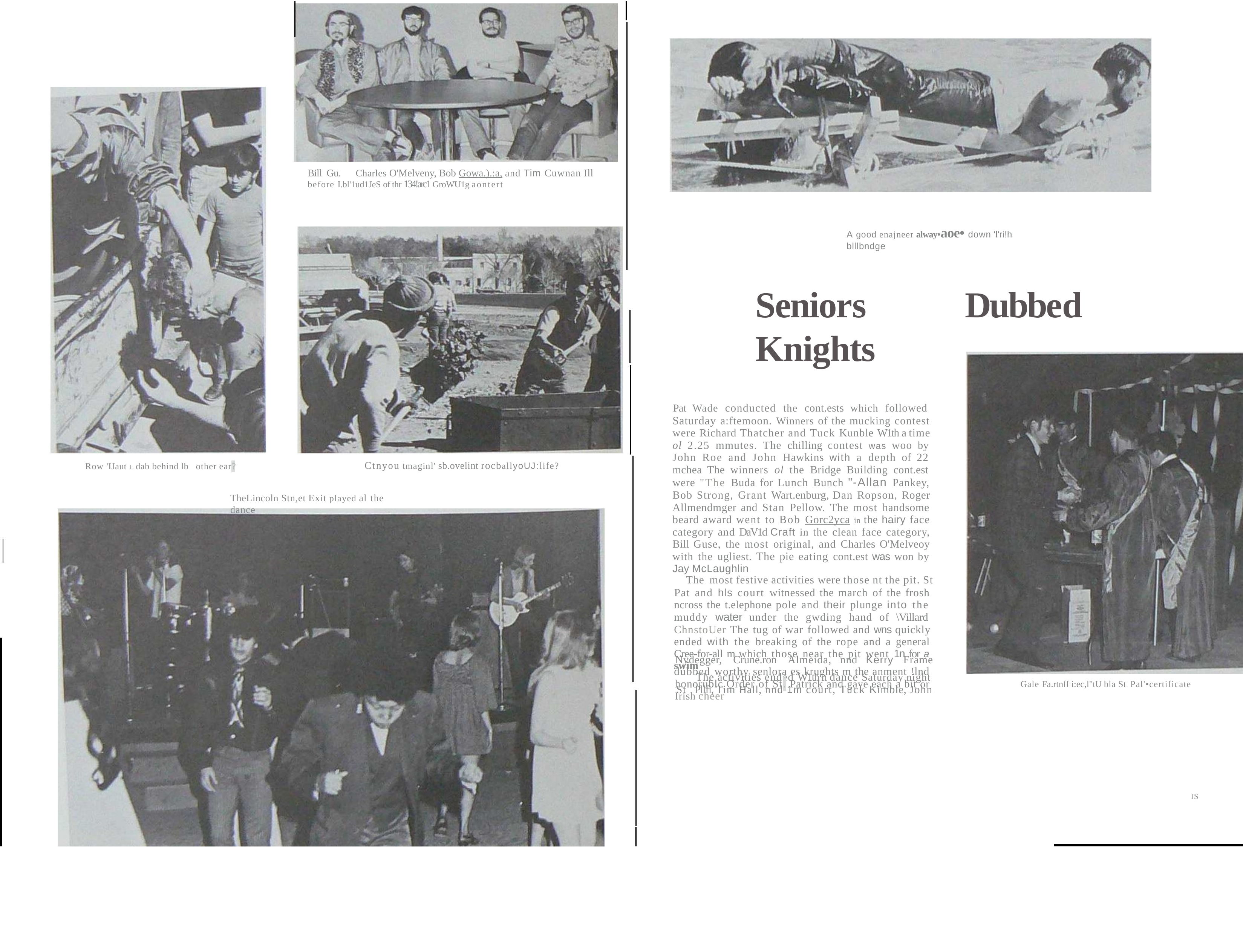

Bill Gu.	Charles O'Melveny, Bob Gowa.).:a, and Tim Cuwnan Ill
before I.bl'1ud1JeS of thr 134!arc1 GroWU1g aontert
A good enajneer alway•aoe• down 'l'ri!h blllbndge

Seniors	Dubbed	Knights
Pat Wade conducted the cont.ests which followed  Saturday a:ftemoon. Winners of the mucking contest  were Richard Thatcher and Tuck Kunble W1th a time  ol 2.25 mmutes. The chilling contest was woo by  John Roe and John Hawkins with a depth of 22  mchea The winners ol the Bridge Building cont.est  were "The Buda for Lunch Bunch "-Allan Pankey,  Bob Strong, Grant Wart.enburg, Dan Ropson, Roger  Allmendmger and Stan Pellow. The most handsome  beard award went to Bob Gorc2yca in the hairy face  category and DaV1d Craft in the clean face category,  Bill Guse, the most original, and Charles O'Melveoy  with the ugliest. The pie eating cont.est was won by  Jay McLaughlin
The most festive activities were those nt the pit. St
Pat and hls court witnessed the march of the frosh  ncross the t.elephone pole and their plunge into the  muddy water under the gwding hand of \Villard  ChnstoUer The tug of war followed and wns quickly  ended with the breaking of the rope and a general  Cree-for-all m which those near the pit went 1n for a  swim
The activities ended W1th n dance Saturday night
St	Pllfi, Tim Hall, nnd 1m court, Tuck Kimble, John

Ctnyou tmaginl' sb.ovelint rocballyoUJ:life?
Row 'IJaut 1. dab behind lb
other ear?

TheLincoln Stn,et Exit played al the dance

Nydegger,	Crune.ron	Almeida,	nnd	Kerry	Frame
dubbed worthy senlora es krughts m the anment !lnd  honorublc Order of St. Patrick and gave each a bit or  Irish cheer

Gale Fa.rtnff i:ec,l"tU bla St Pal'•certificate

IS